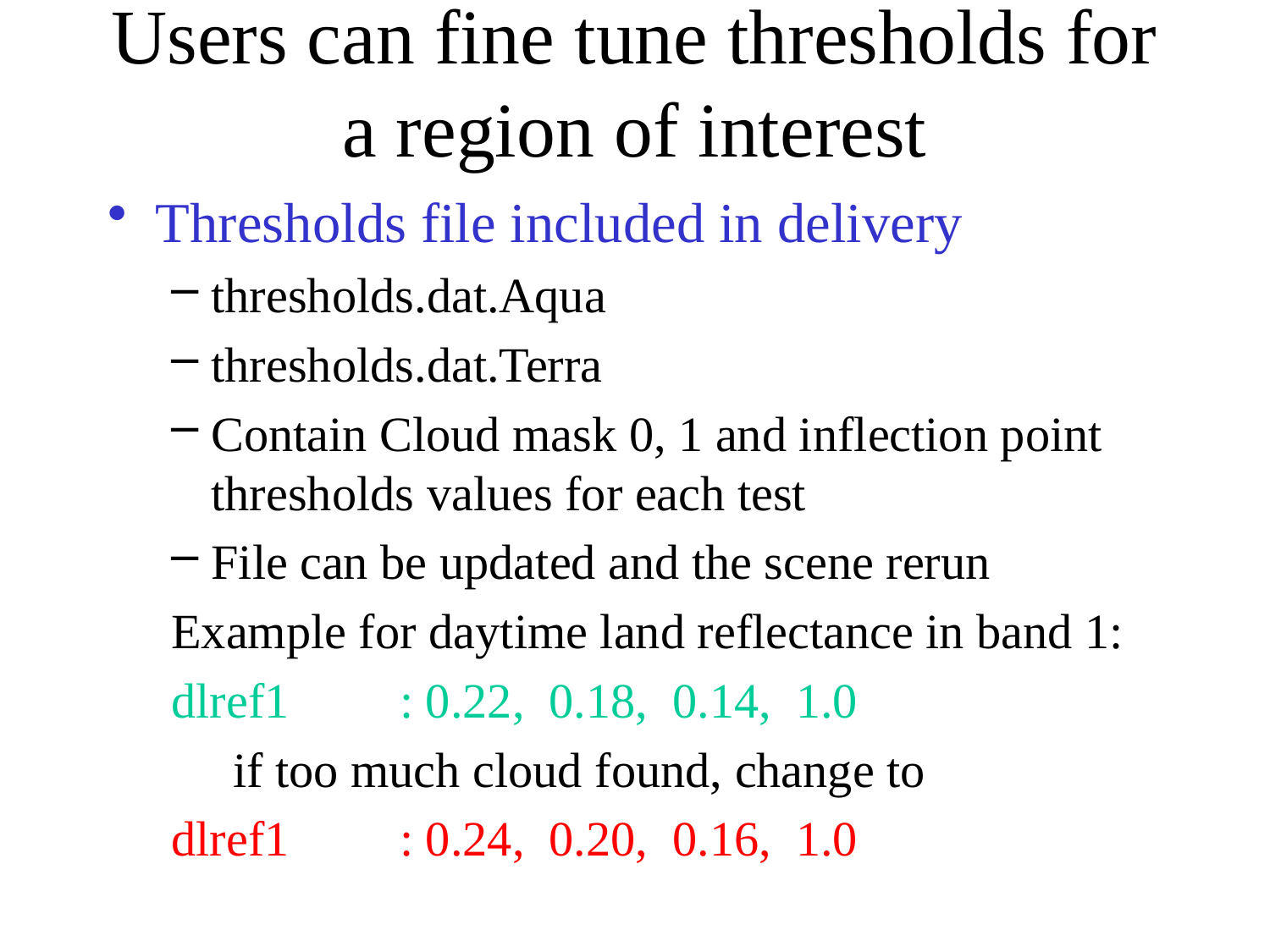

# Users can fine tune thresholds for a region of interest
Thresholds file included in delivery
thresholds.dat.Aqua
thresholds.dat.Terra
Contain Cloud mask 0, 1 and inflection point thresholds values for each test
File can be updated and the scene rerun
Example for daytime land reflectance in band 1:
dlref1         : 0.22,  0.18,  0.14,  1.0
     if too much cloud found, change to
dlref1         : 0.24,  0.20,  0.16,  1.0